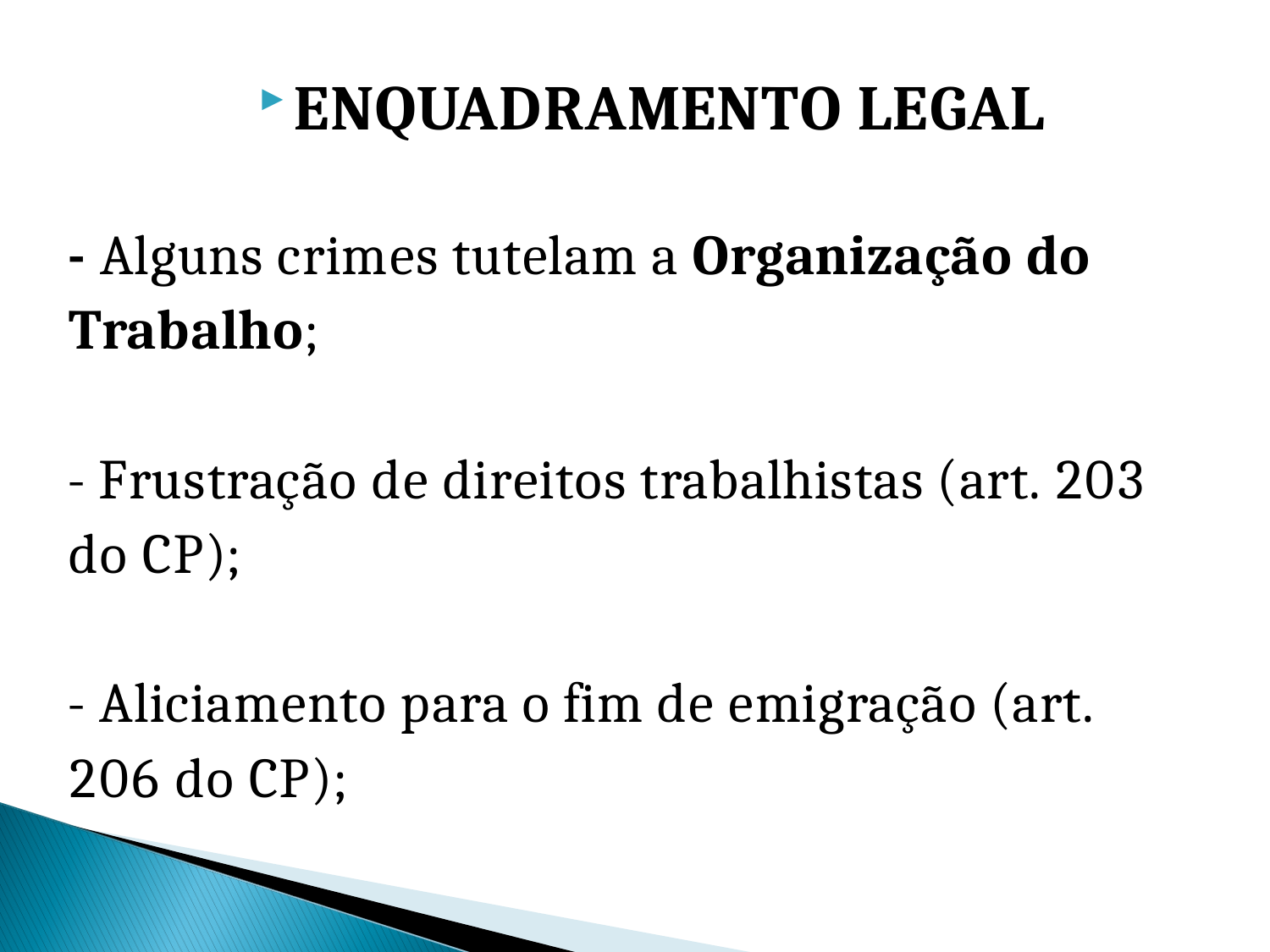

ENQUADRAMENTO LEGAL
- Alguns crimes tutelam a Organização do
Trabalho;

- Frustração de direitos trabalhistas (art. 203
do CP);

- Aliciamento para o fim de emigração (art.
206 do CP);